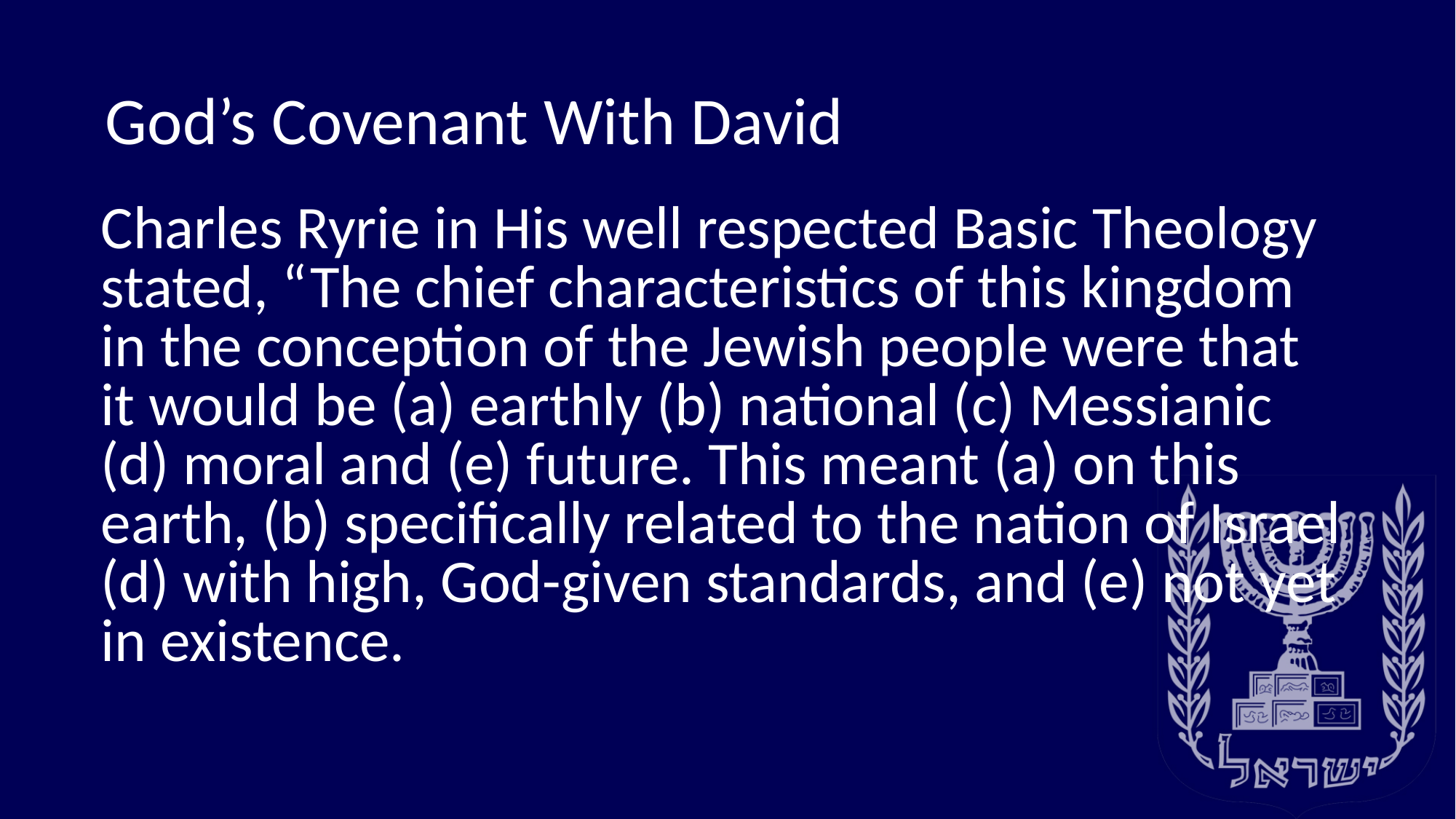

# God’s Covenant With David
Charles Ryrie in His well respected Basic Theology stated, “The chief characteristics of this kingdom in the conception of the Jewish people were that it would be (a) earthly (b) national (c) Messianic (d) moral and (e) future. This meant (a) on this earth, (b) specifically related to the nation of Israel (d) with high, God-given standards, and (e) not yet in existence.